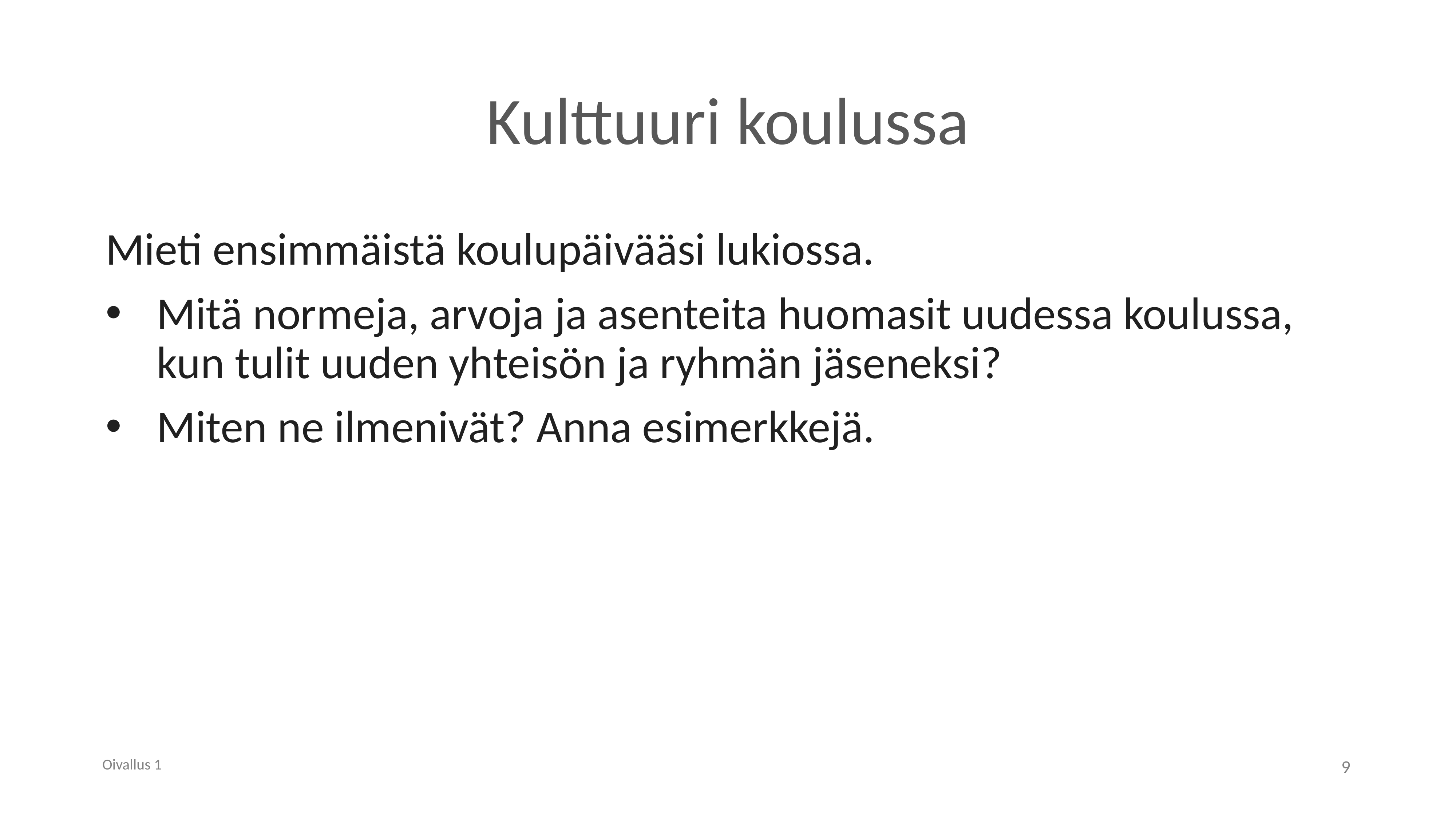

# Kulttuuri koulussa
Mieti ensimmäistä koulupäivääsi lukiossa.
Mitä normeja, arvoja ja asenteita huomasit uudessa koulussa, kun tulit uuden yhteisön ja ryhmän jäseneksi?
Miten ne ilmenivät? Anna esimerkkejä.
Oivallus 1
9